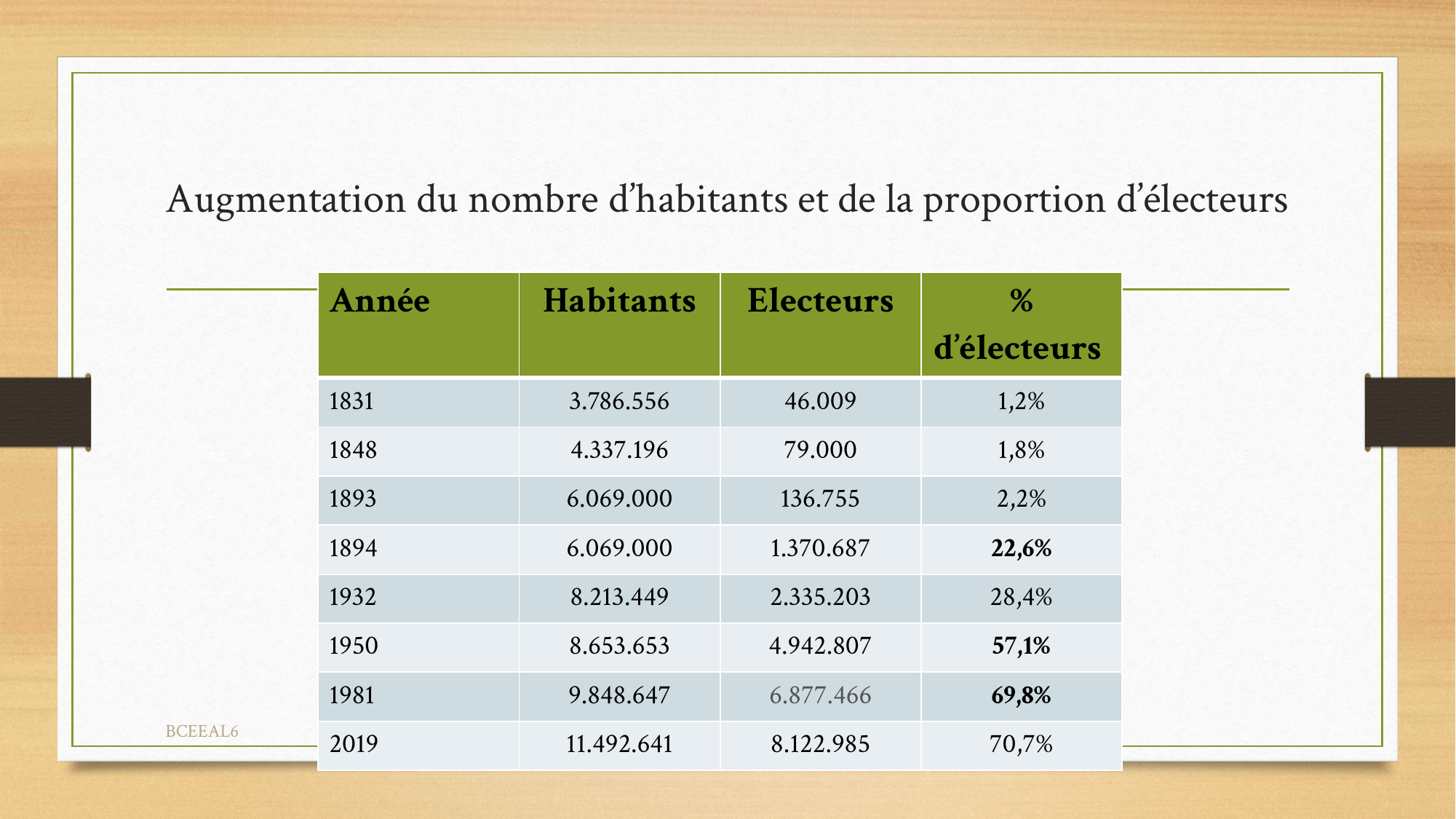

# Augmentation du nombre d’habitants et de la proportion d’électeurs
| Année | Habitants | Electeurs | % d’électeurs |
| --- | --- | --- | --- |
| 1831 | 3.786.556 | 46.009 | 1,2% |
| 1848 | 4.337.196 | 79.000 | 1,8% |
| 1893 | 6.069.000 | 136.755 | 2,2% |
| 1894 | 6.069.000 | 1.370.687 | 22,6% |
| 1932 | 8.213.449 | 2.335.203 | 28,4% |
| 1950 | 8.653.653 | 4.942.807 | 57,1% |
| 1981 | 9.848.647 | 6.877.466 | 69,8% |
| 2019 | 11.492.641 | 8.122.985 | 70,7% |
BCEEAL6